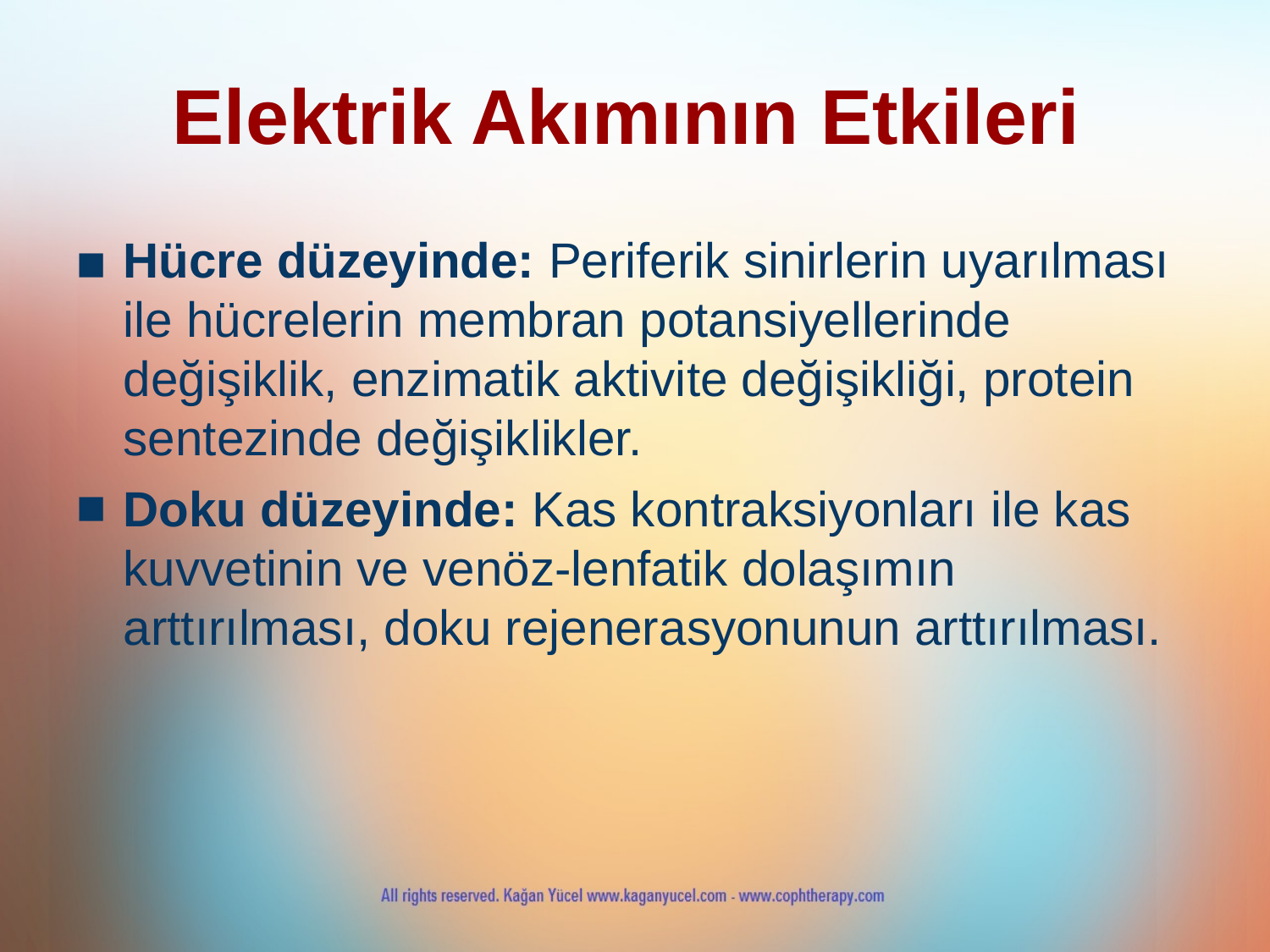

Elektrik Akımının Etkileri
Hücre düzeyinde: Periferik sinirlerin uyarılması ile hücrelerin membran potansiyellerinde değişiklik, enzimatik aktivite değişikliği, protein sentezinde değişiklikler.
Doku düzeyinde: Kas kontraksiyonları ile kas kuvvetinin ve venöz-lenfatik dolaşımın arttırılması, doku rejenerasyonunun arttırılması.